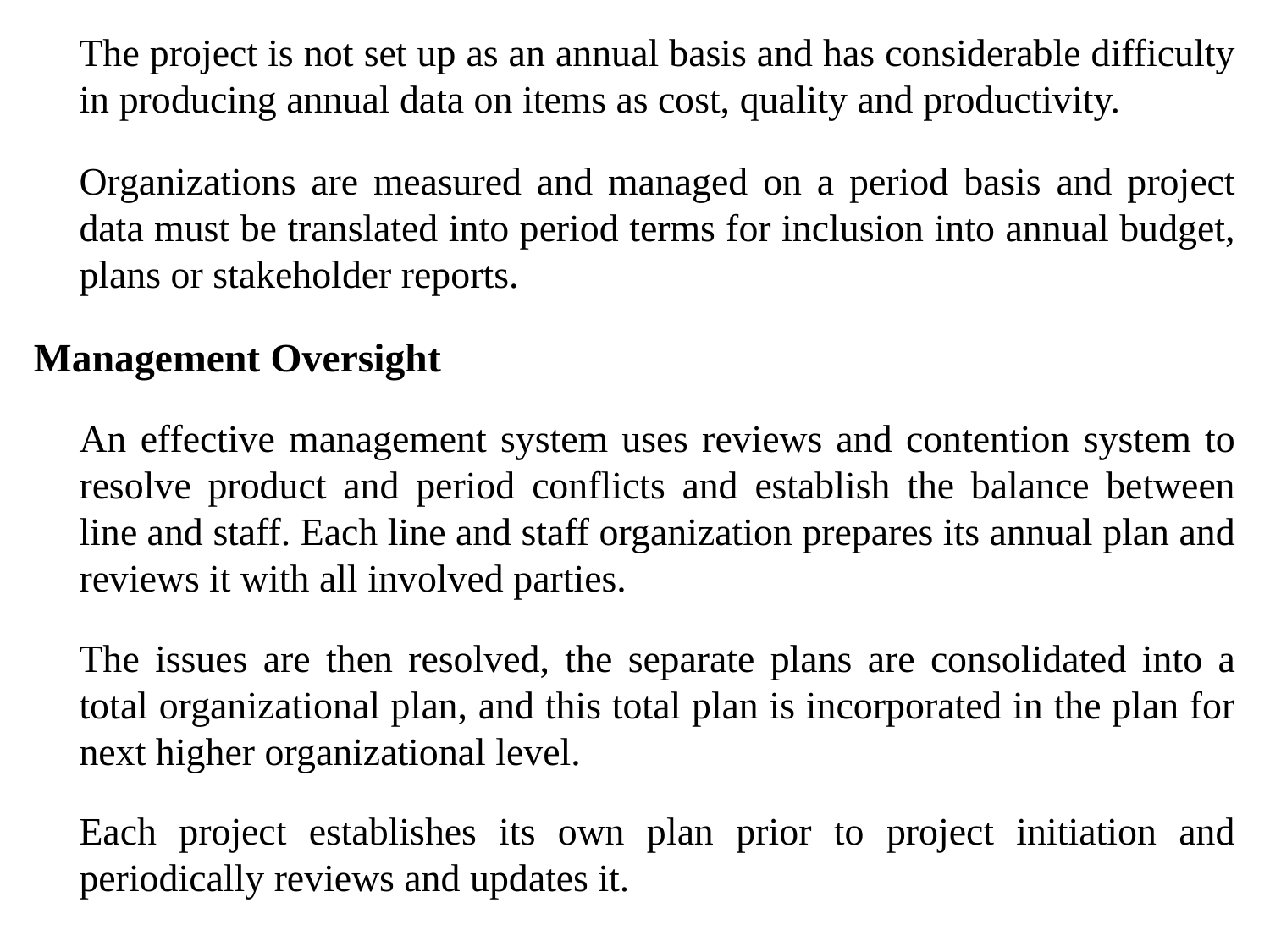

The project is not set up as an annual basis and has considerable difficulty in producing annual data on items as cost, quality and productivity.

	Organizations are measured and managed on a period basis and project data must be translated into period terms for inclusion into annual budget, plans or stakeholder reports.

Management Oversight

	An effective management system uses reviews and contention system to resolve product and period conflicts and establish the balance between line and staff. Each line and staff organization prepares its annual plan and reviews it with all involved parties.

	The issues are then resolved, the separate plans are consolidated into a total organizational plan, and this total plan is incorporated in the plan for next higher organizational level.

	Each project establishes its own plan prior to project initiation and periodically reviews and updates it.